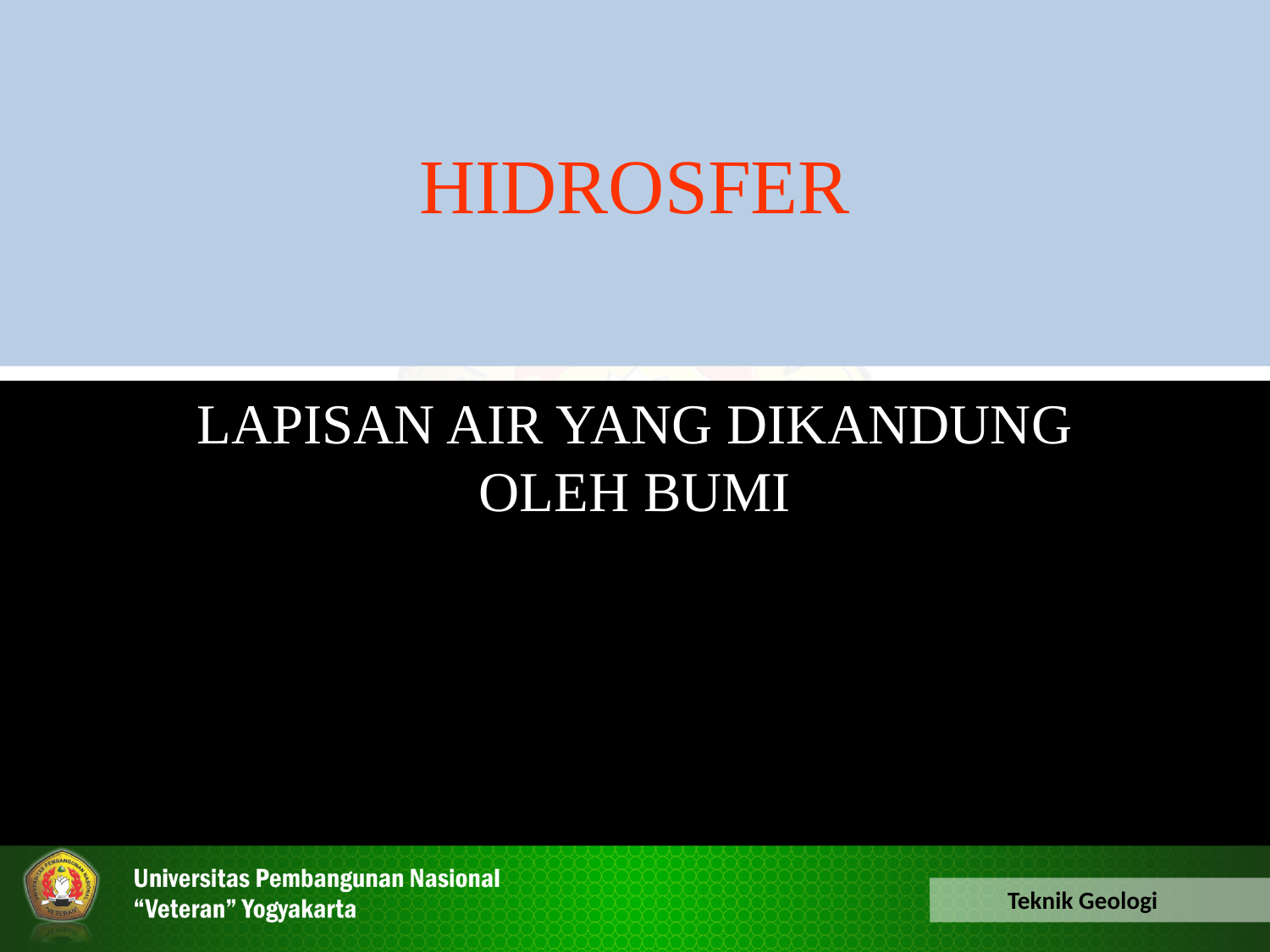

HIDROSFER
LAPISAN AIR YANG DIKANDUNG OLEH BUMI
Teknik Geologi